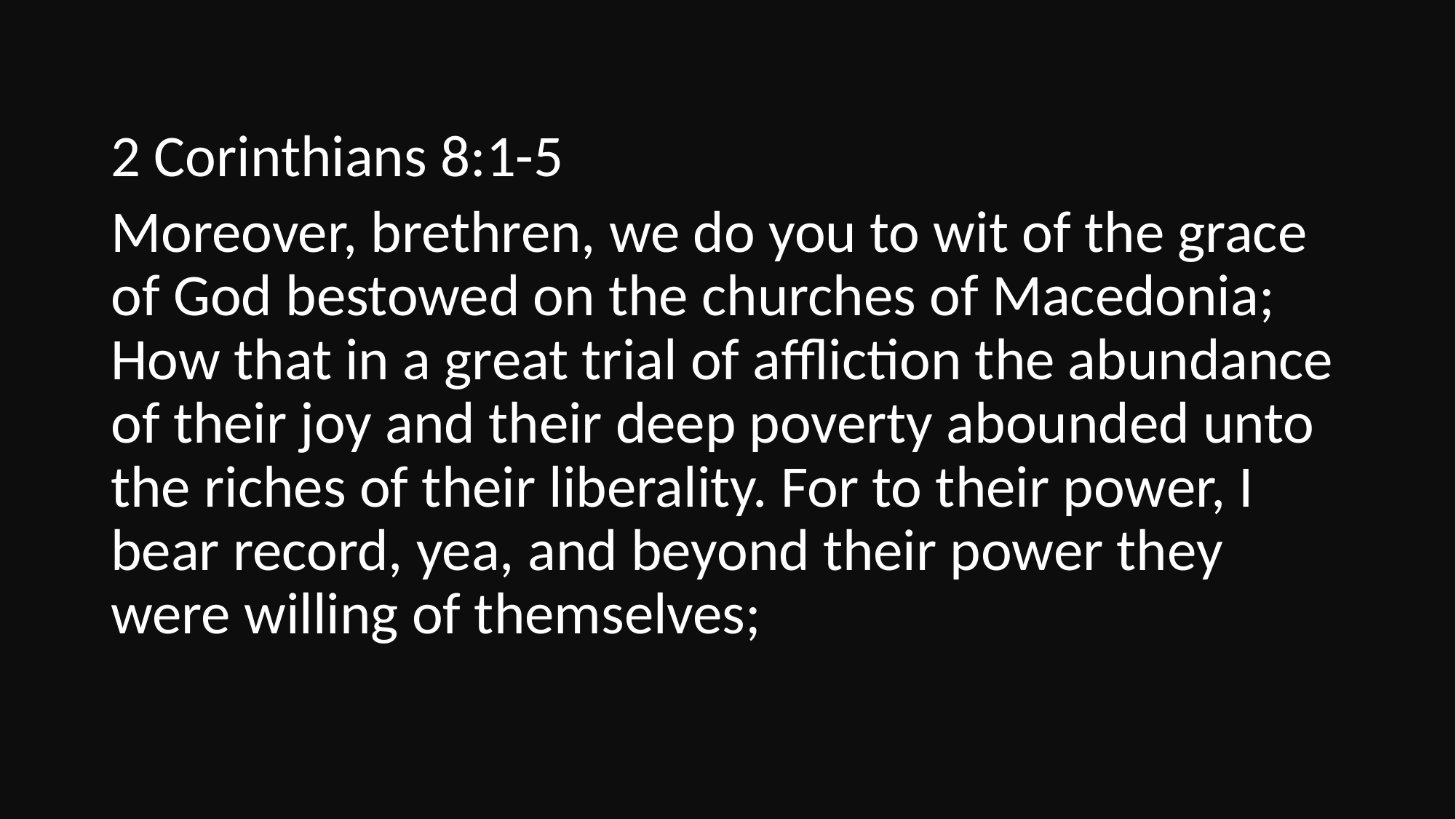

2 Corinthians 8:1-5
Moreover, brethren, we do you to wit of the grace of God bestowed on the churches of Macedonia; How that in a great trial of affliction the abundance of their joy and their deep poverty abounded unto the riches of their liberality. For to their power, I bear record, yea, and beyond their power they were willing of themselves;